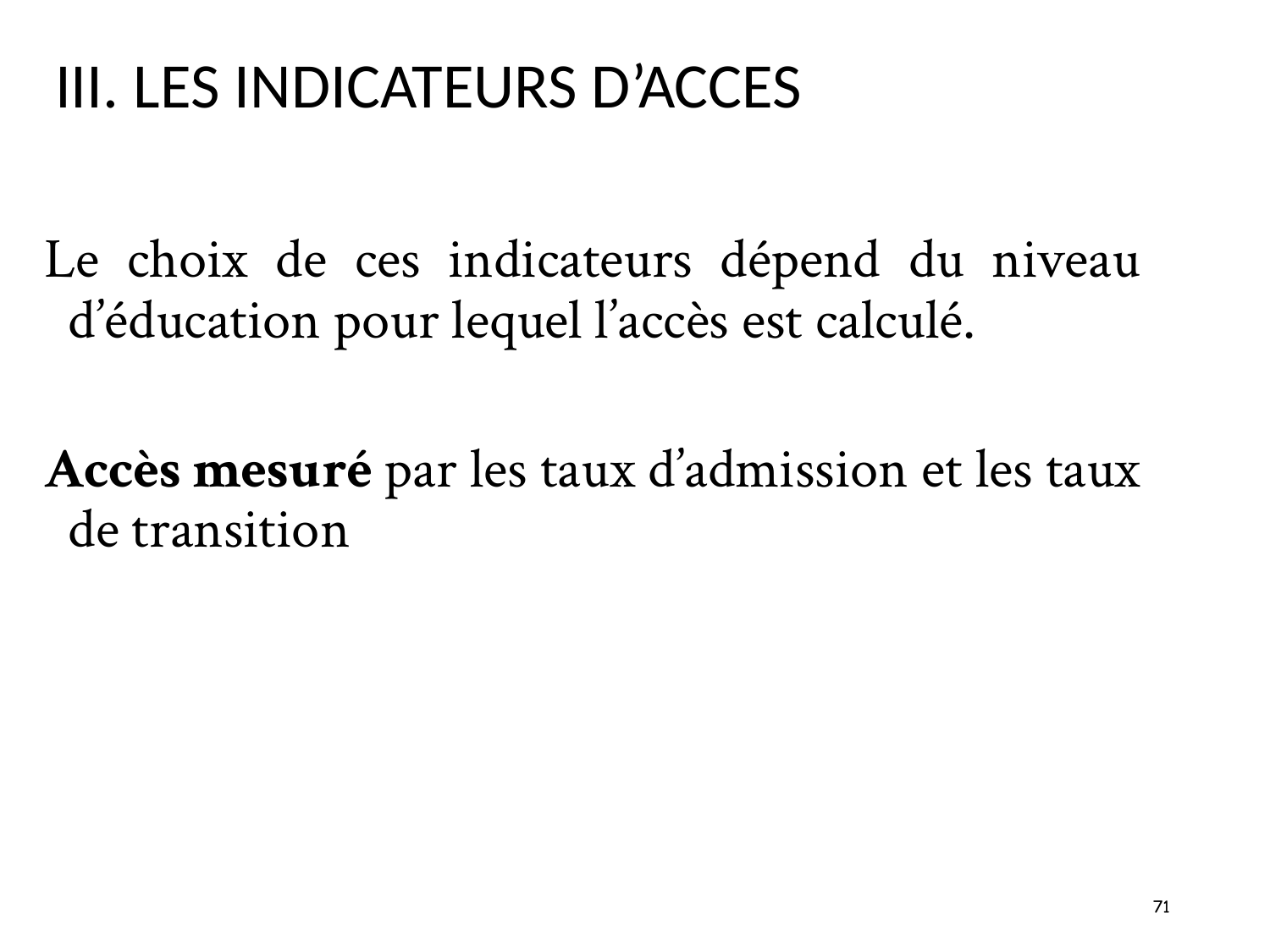

# III. LES INDICATEURS D’ACCES

Le choix de ces indicateurs dépend du niveau d’éducation pour lequel l’accès est calculé.

Accès mesuré par les taux d’admission et les taux de transition

71